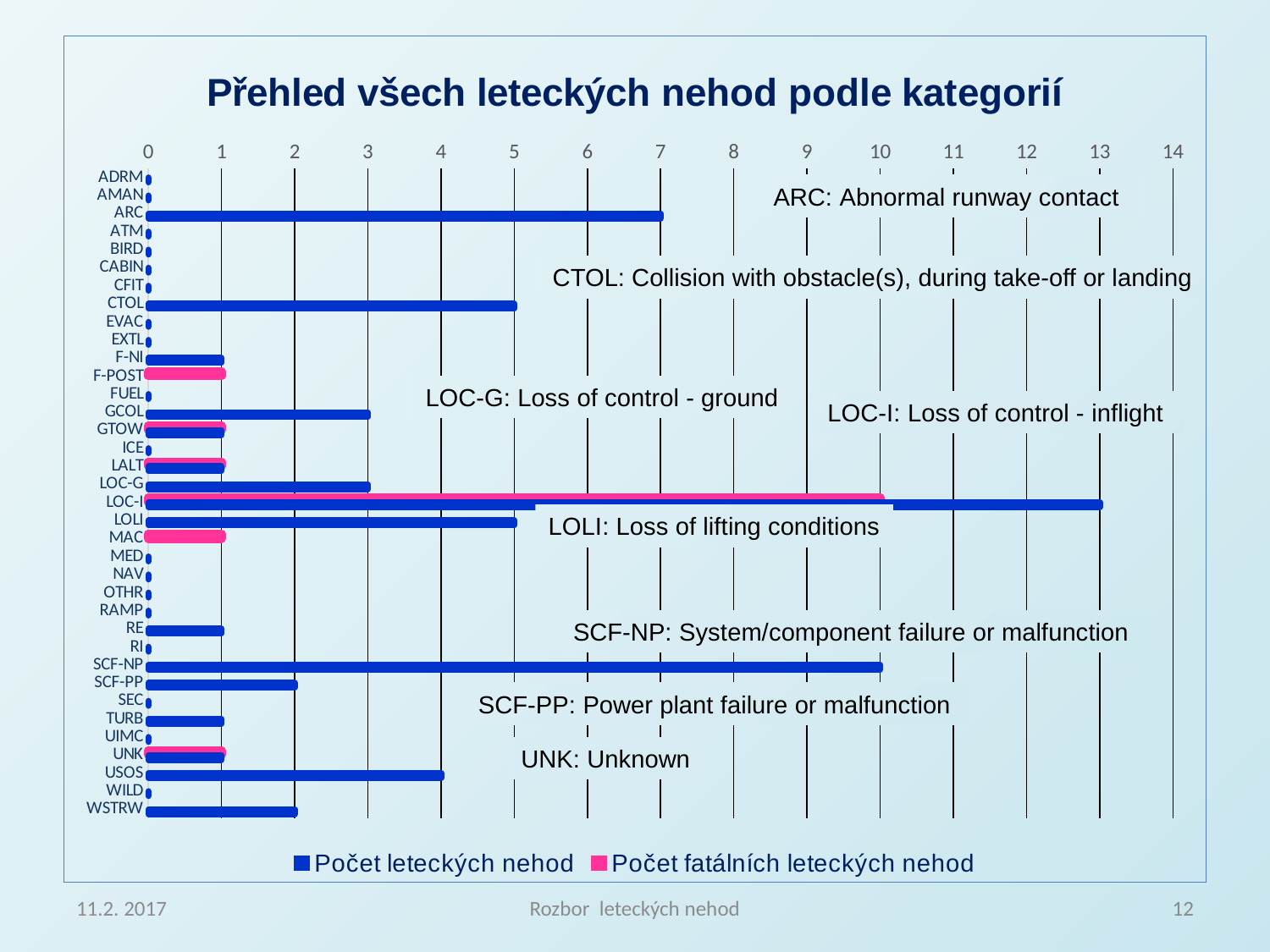

### Chart: Přehled všech leteckých nehod podle kategorií

| Category | Počet fatálních leteckých nehod | Počet leteckých nehod |
|---|---|---|
| ADRM | None | 0.0 |
| AMAN | None | 0.0 |
| ARC | None | 7.0 |
| ATM | None | 0.0 |
| BIRD | None | 0.0 |
| CABIN | None | 0.0 |
| CFIT | None | 0.0 |
| CTOL | None | 5.0 |
| EVAC | None | 0.0 |
| EXTL | None | 0.0 |
| F-NI | None | 1.0 |
| F-POST | 1.0 | None |
| FUEL | None | 0.0 |
| GCOL | None | 3.0 |
| GTOW | 1.0 | 1.0 |
| ICE | None | 0.0 |
| LALT | 1.0 | 1.0 |
| LOC-G | None | 3.0 |
| LOC-I | 10.0 | 13.0 |
| LOLI | None | 5.0 |
| MAC | 1.0 | None |
| MED | None | 0.0 |
| NAV | None | 0.0 |
| OTHR | None | 0.0 |
| RAMP | None | 0.0 |
| RE | None | 1.0 |
| RI | None | 0.0 |
| SCF-NP | None | 10.0 |
| SCF-PP | None | 2.0 |
| SEC | None | 0.0 |
| TURB | None | 1.0 |
| UIMC | None | 0.0 |
| UNK | 1.0 | 1.0 |
| USOS | None | 4.0 |
| WILD | None | 0.0 |
| WSTRW | None | 2.0 |
ARC: Abnormal runway contact
CTOL: Collision with obstacle(s), during take-off or landing
LOC-G: Loss of control - ground
LOC‑I: Loss of control - inflight
LOLI: Loss of lifting conditions
SCF‑NP: System/component failure or malfunction
SCF‑PP: Power plant failure or malfunction
UNK: Unknown
11.2. 2017
Rozbor  leteckých nehod
12